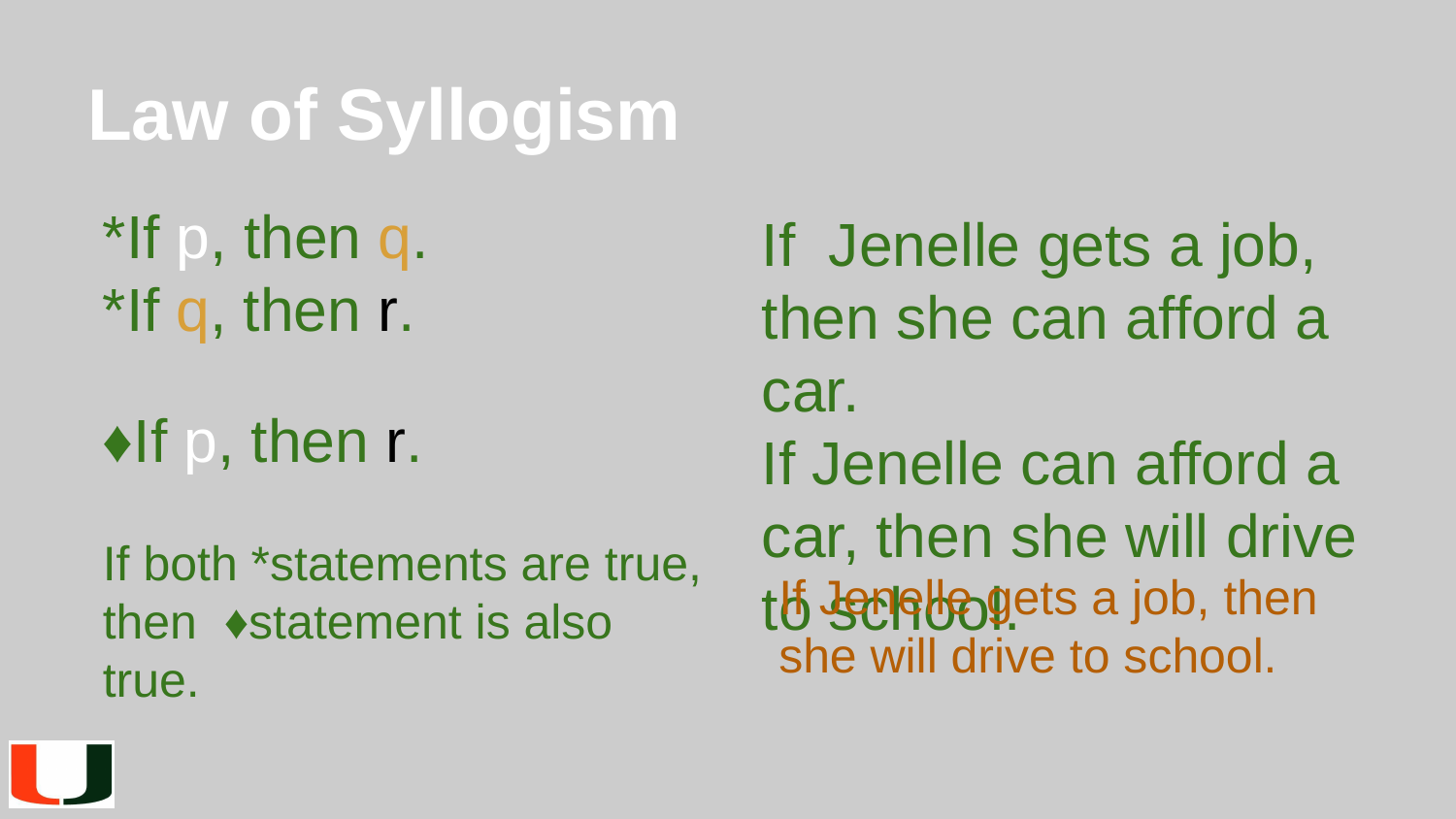

# Law of Syllogism
*If p, then q.
*If q, then r.

♦If p, then r.

If both *statements are true, then  ♦statement is also true.
If  Jenelle gets a job, then she can afford a car.
If Jenelle can afford a car, then she will drive to school.
If Jenelle gets a job, then she will drive to school.